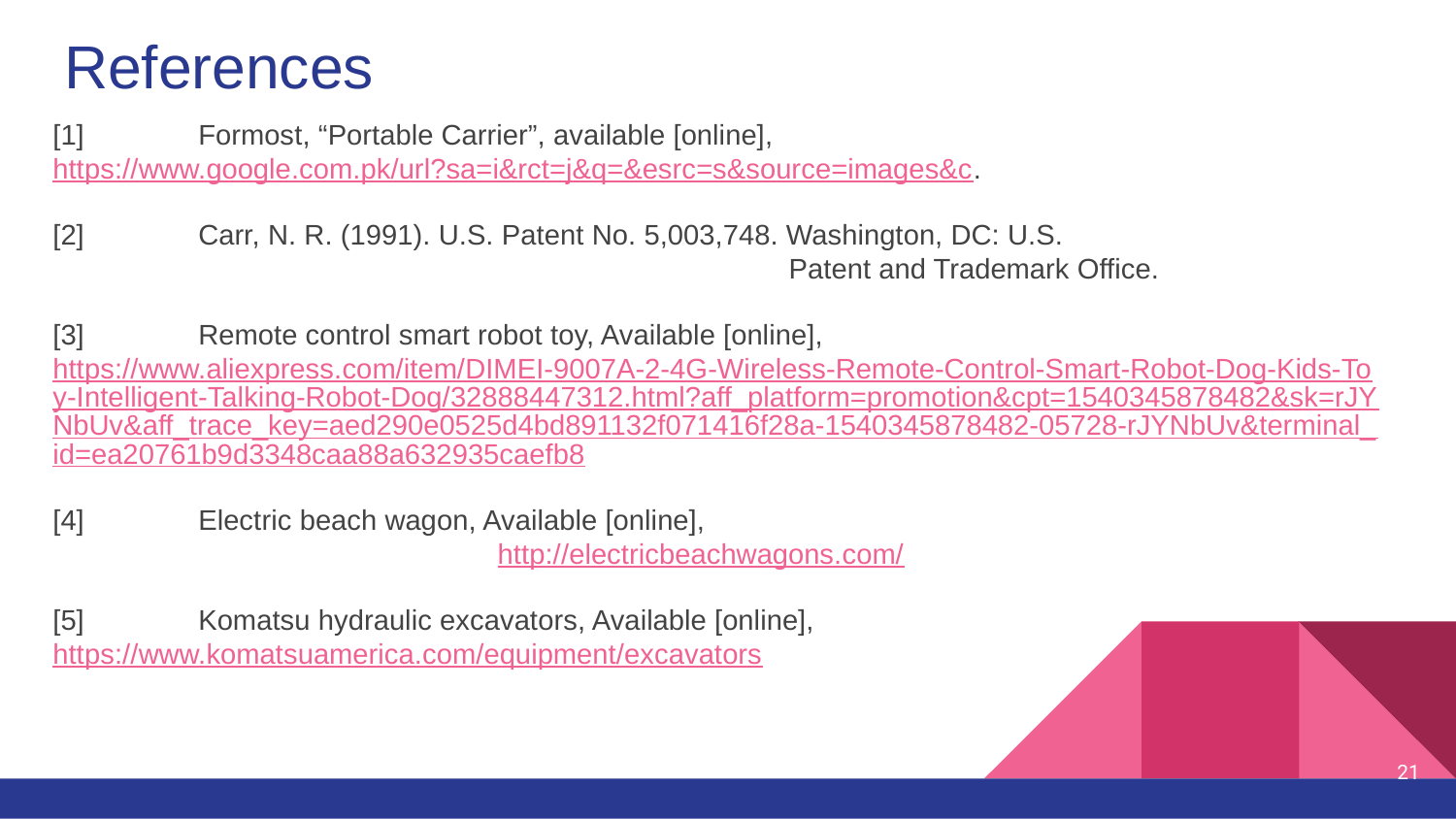

# References
[1]	Formost, “Portable Carrier”, available [online], 	https://www.google.com.pk/url?sa=i&rct=j&q=&esrc=s&source=images&c.
[2]	Carr, N. R. (1991). U.S. Patent No. 5,003,748. Washington, DC: U.S.								 Patent and Trademark Office.
[3] 	Remote control smart robot toy, Available [online],	https://www.aliexpress.com/item/DIMEI-9007A-2-4G-Wireless-Remote-Control-Smart-Robot-Dog-Kids-Toy-Intelligent-Talking-Robot-Dog/32888447312.html?aff_platform=promotion&cpt=1540345878482&sk=rJYNbUv&aff_trace_key=aed290e0525d4bd891132f071416f28a-1540345878482-05728-rJYNbUv&terminal_id=ea20761b9d3348caa88a632935caefb8
[4] 	Electric beach wagon, Available [online],								 http://electricbeachwagons.com/
[5]	Komatsu hydraulic excavators, Available [online],		https://www.komatsuamerica.com/equipment/excavators
21